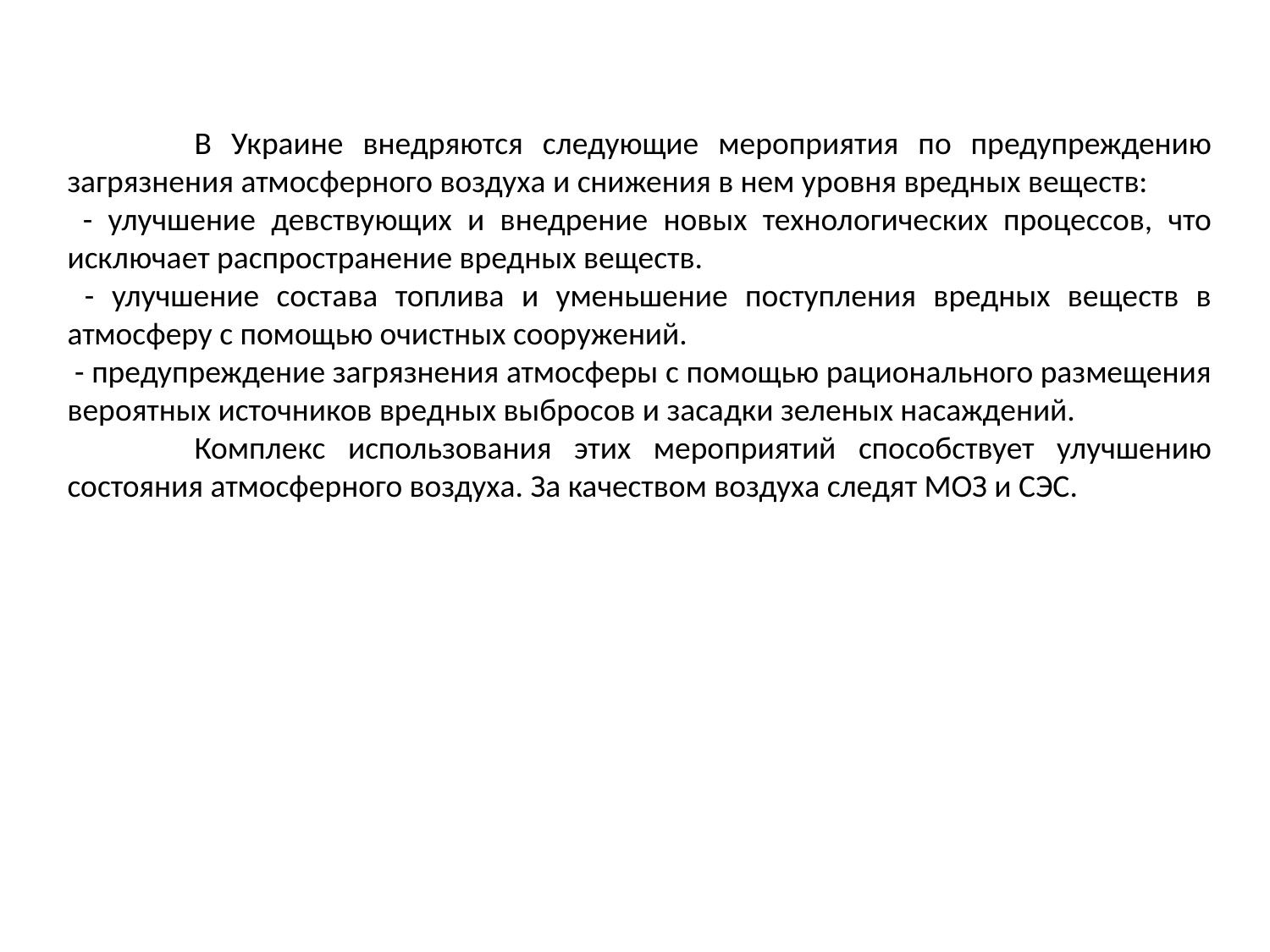

В Украине внедряются следующие мероприятия по предупреждению загрязнения атмосферного воздуха и снижения в нем уровня вредных веществ:
 - улучшение девствующих и внедрение новых технологических процессов, что исключает распространение вредных веществ.
 - улучшение состава топлива и уменьшение поступления вредных веществ в атмосферу с помощью очистных сооружений.
 - предупреждение загрязнения атмосферы с помощью рационального размещения вероятных источников вредных выбросов и засадки зеленых насаждений.
	Комплекс использования этих мероприятий способствует улучшению состояния атмосферного воздуха. За качеством воздуха следят МОЗ и СЭС.